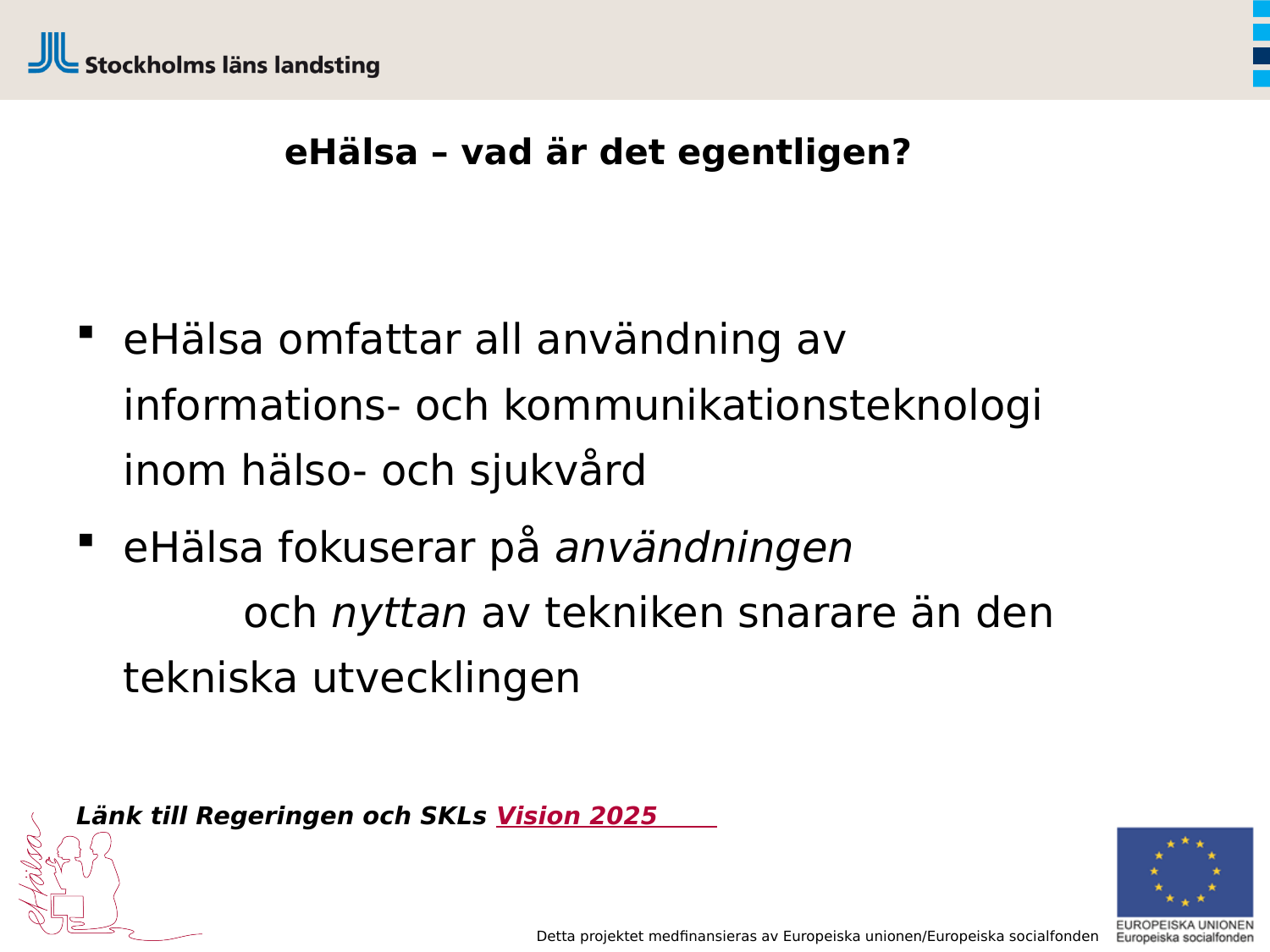

# eHälsa – vad är det egentligen?
eHälsa omfattar all användning av                   informations- och kommunikationsteknologi inom hälso- och sjukvård
eHälsa fokuserar på användningen                             och nyttan av tekniken snarare än den tekniska utvecklingen

Länk till Regeringen och SKLs Vision 2025